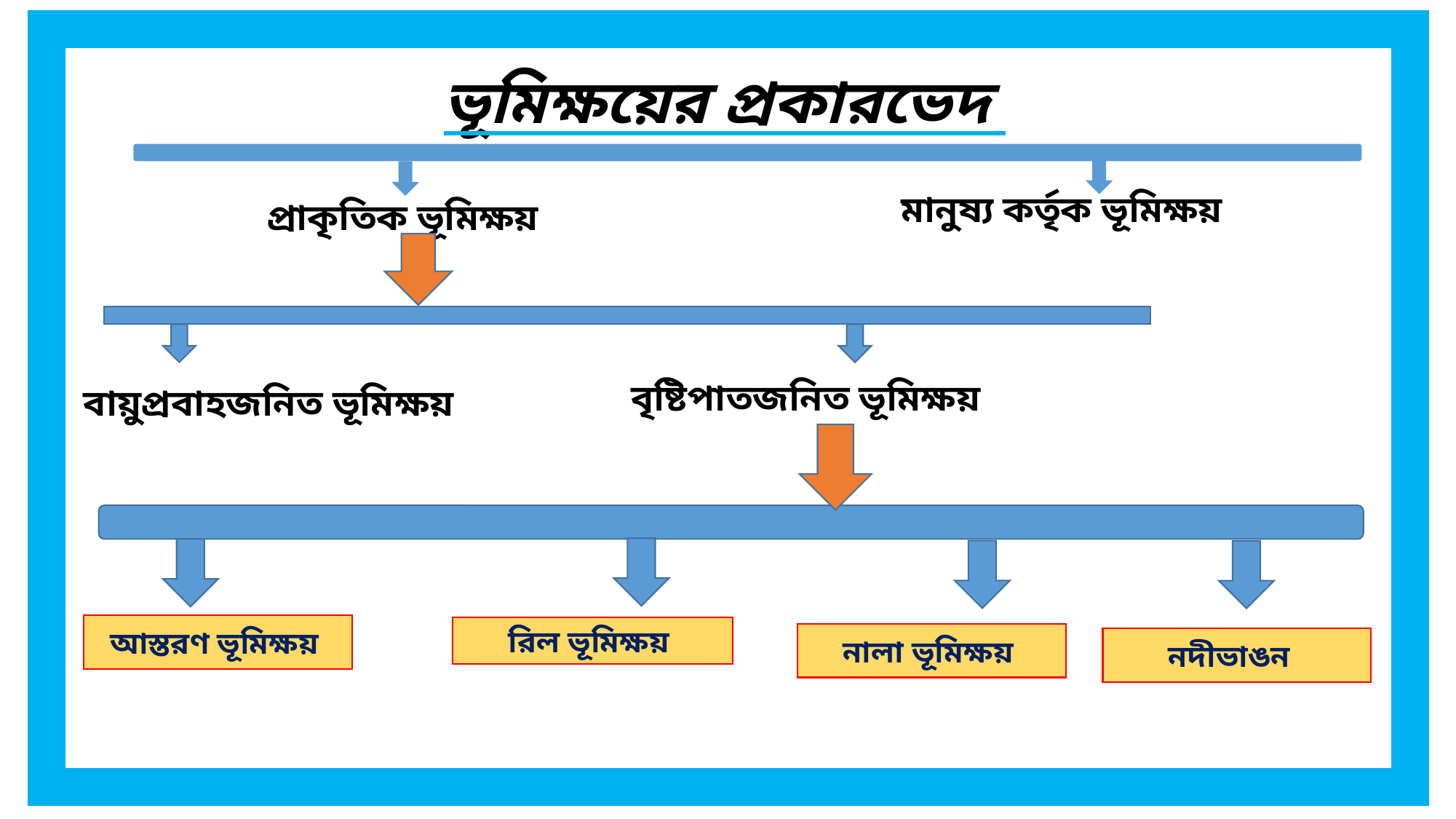

ভূমিক্ষয়ের প্রকারভেদ

মানুষ্য কর্তৃক ভূমিক্ষয়
প্রাকৃতিক ভূমিক্ষয়

বৃষ্টিপাতজনিত ভূমিক্ষয়
বায়ুপ্রবাহজনিত ভূমিক্ষয়

আস্তরণ ভূমিক্ষয়
রিল ভূমিক্ষয়
নালা ভূমিক্ষয়
নদীভাঙন